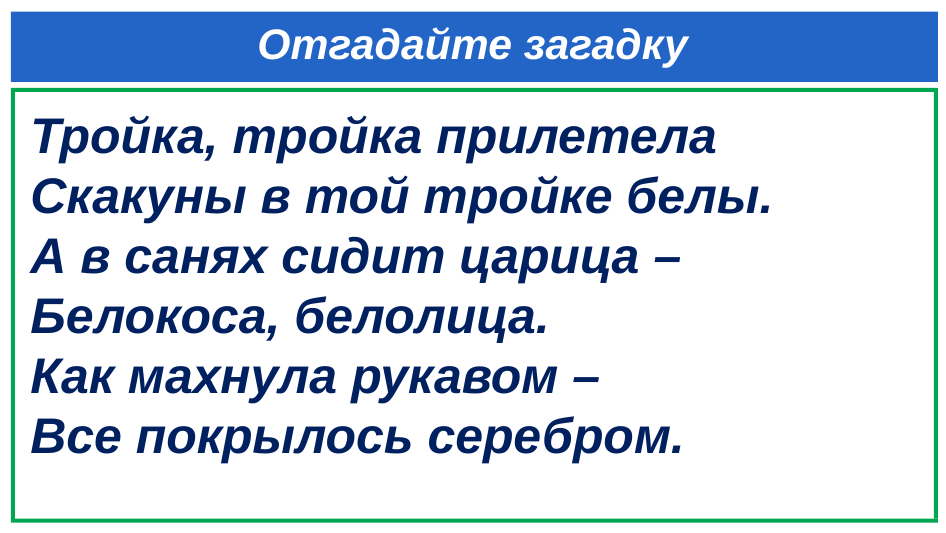

# Отгадайте загадку
Тройка, тройка прилетела
Скакуны в той тройке белы.
А в санях сидит царица –
Белокоса, белолица.
Как махнула рукавом –
Все покрылось серебром.